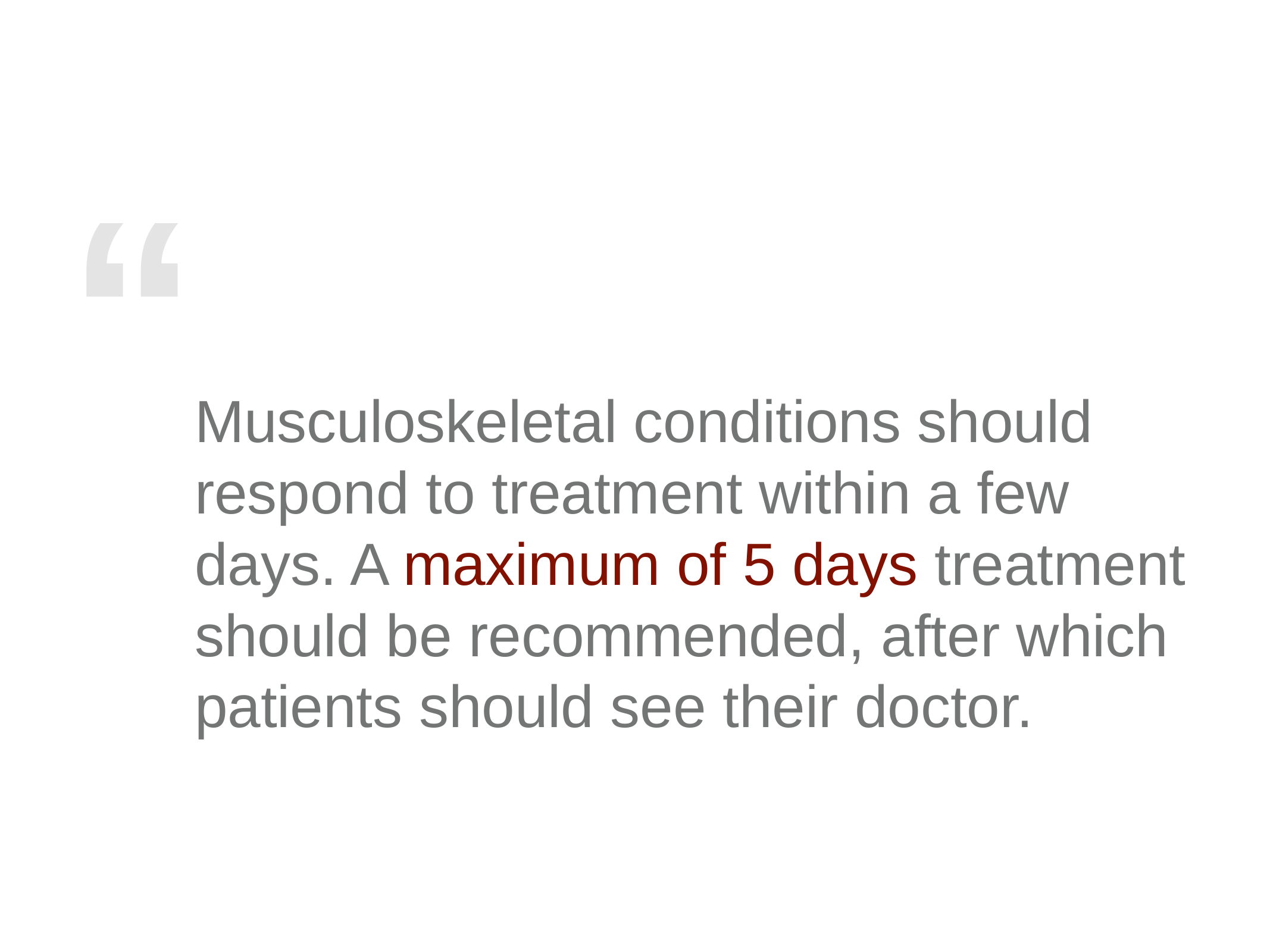

Musculoskeletal conditions should respond to treatment within a few days. A maximum of 5 days treatment should be recommended, after which patients should see their doctor.